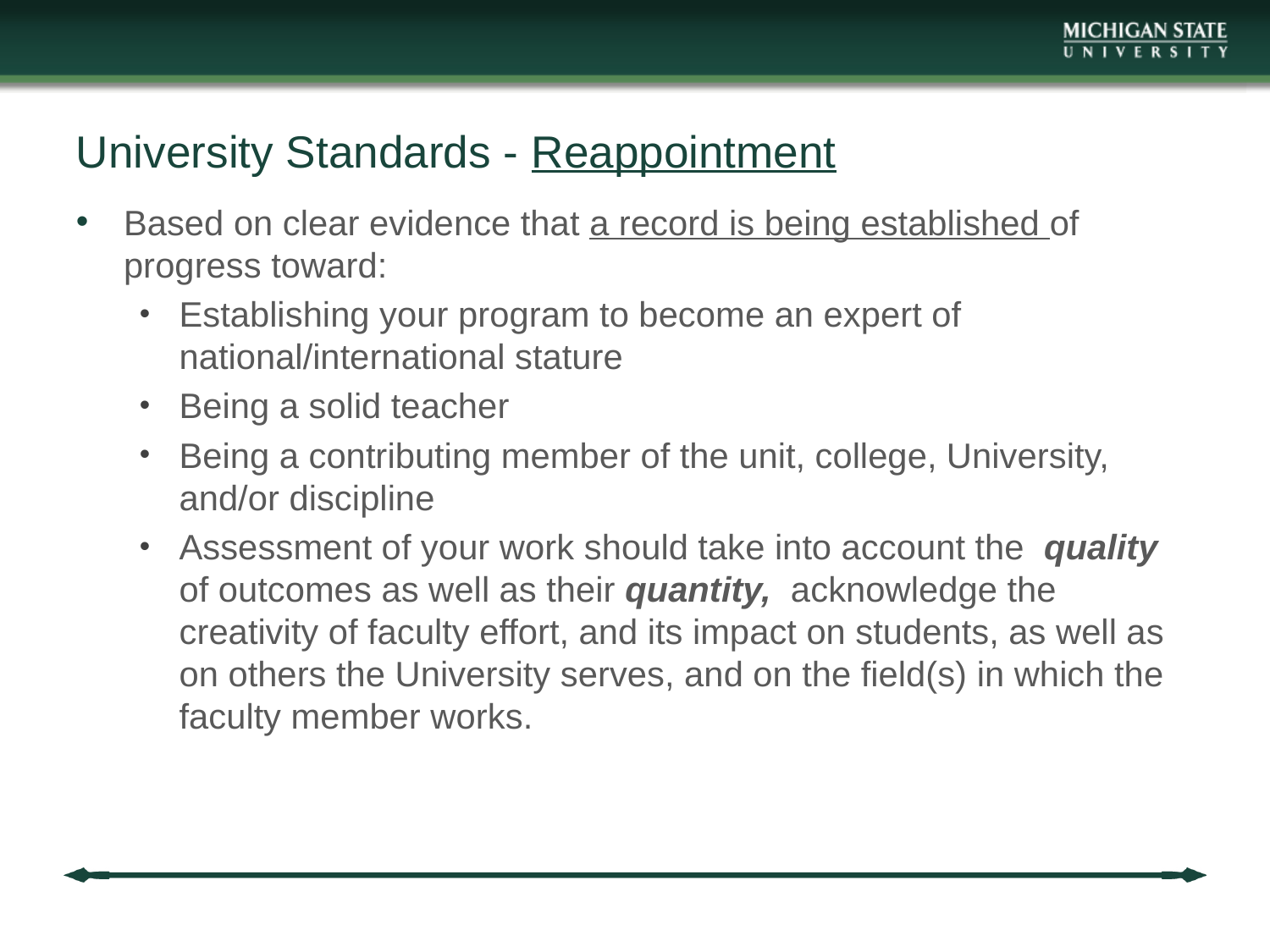

# University Standards - Reappointment
Based on clear evidence that a record is being established of progress toward:
Establishing your program to become an expert of national/international stature
Being a solid teacher
Being a contributing member of the unit, college, University, and/or discipline
Assessment of your work should take into account the  quality of outcomes as well as their quantity,  acknowledge the creativity of faculty effort, and its impact on students, as well as on others the University serves, and on the field(s) in which the faculty member works.